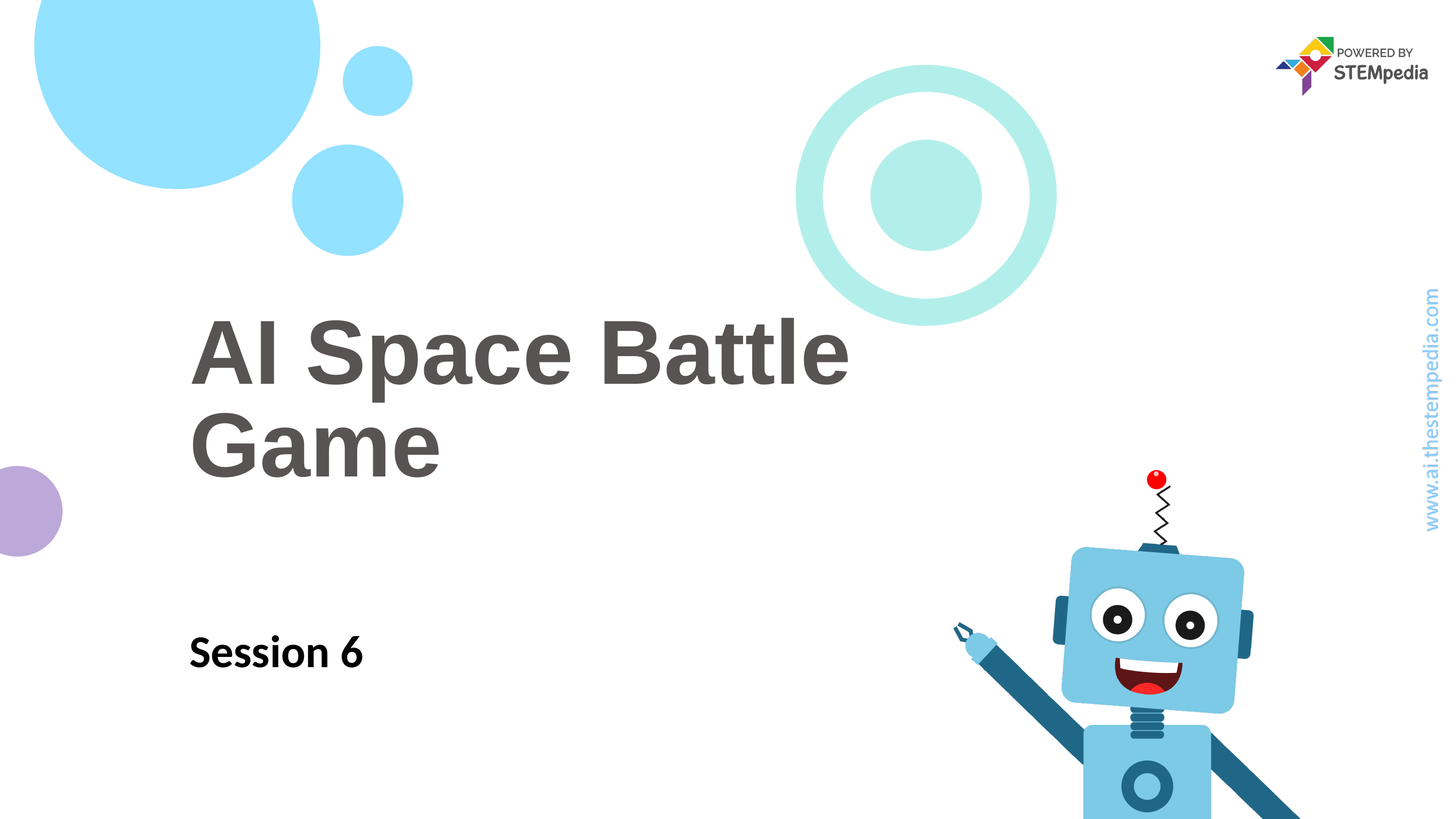

# AI Space Battle Game
Session 6